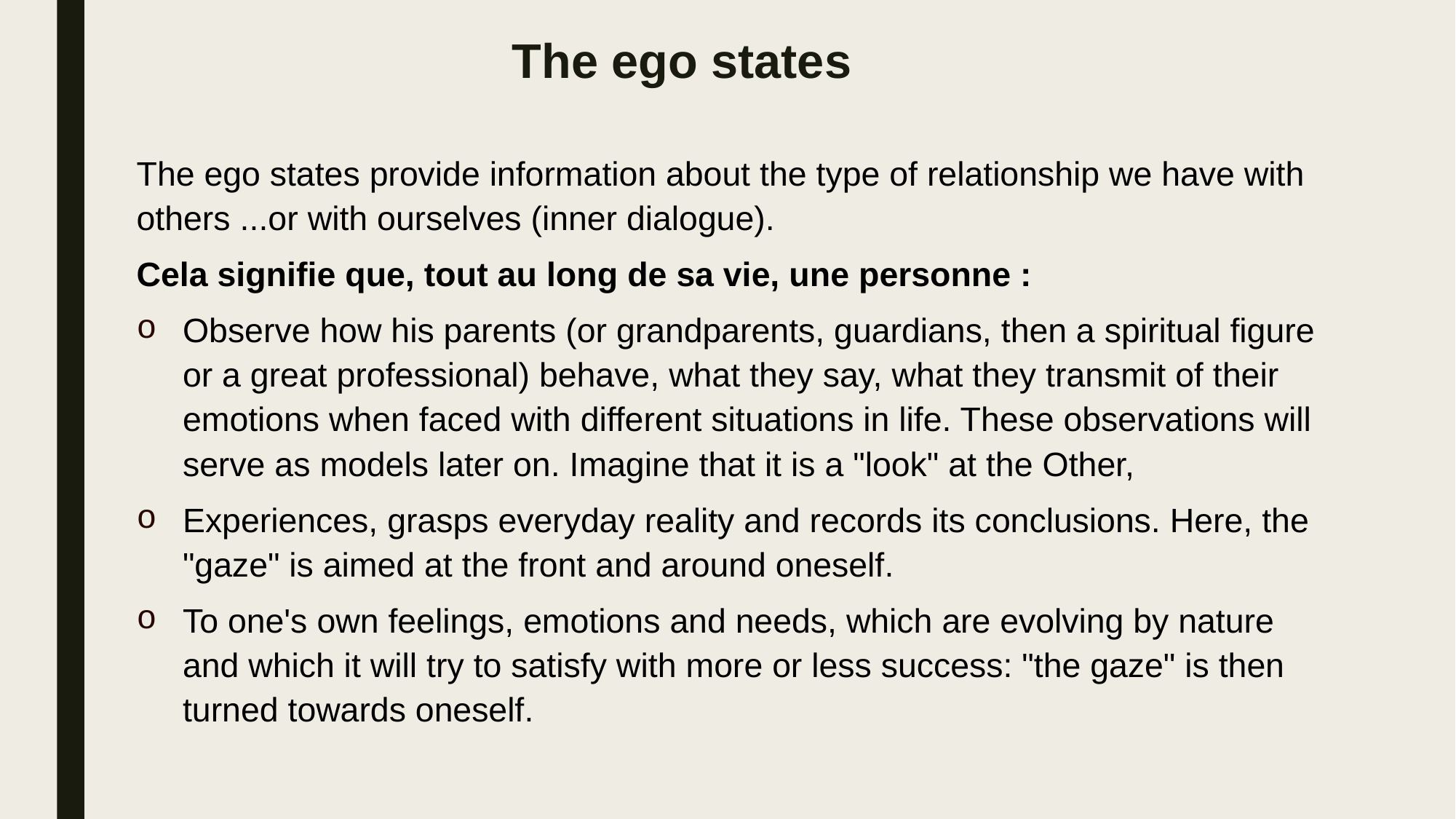

# The ego states
The ego states provide information about the type of relationship we have with others ...or with ourselves (inner dialogue).
Cela signifie que, tout au long de sa vie, une personne :
Observe how his parents (or grandparents, guardians, then a spiritual figure or a great professional) behave, what they say, what they transmit of their emotions when faced with different situations in life. These observations will serve as models later on. Imagine that it is a "look" at the Other,
Experiences, grasps everyday reality and records its conclusions. Here, the "gaze" is aimed at the front and around oneself.
To one's own feelings, emotions and needs, which are evolving by nature and which it will try to satisfy with more or less success: "the gaze" is then turned towards oneself.